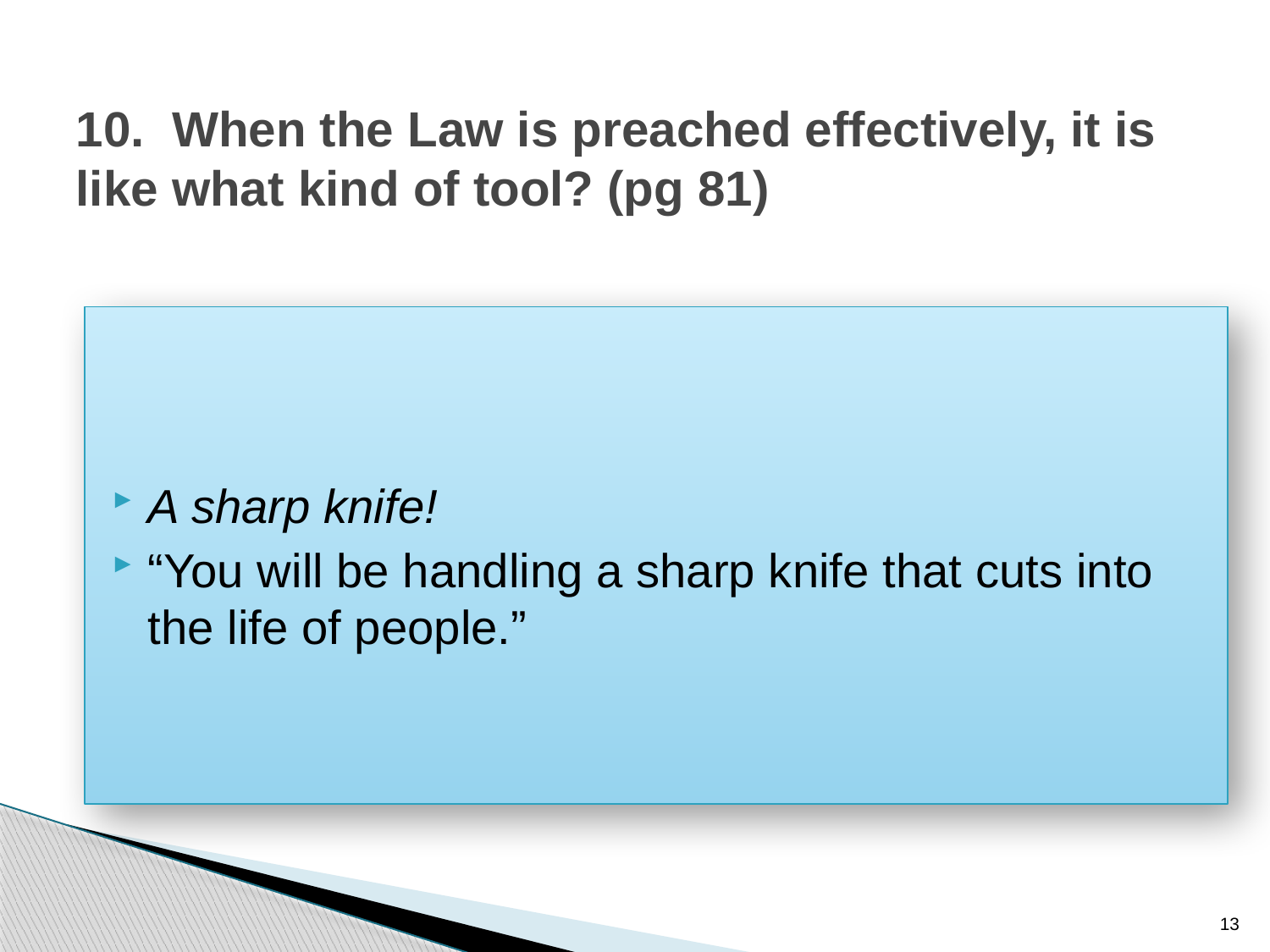

# 10.  When the Law is preached effectively, it is like what kind of tool? (pg 81)
A sharp knife!
“You will be handling a sharp knife that cuts into the life of people.”
13